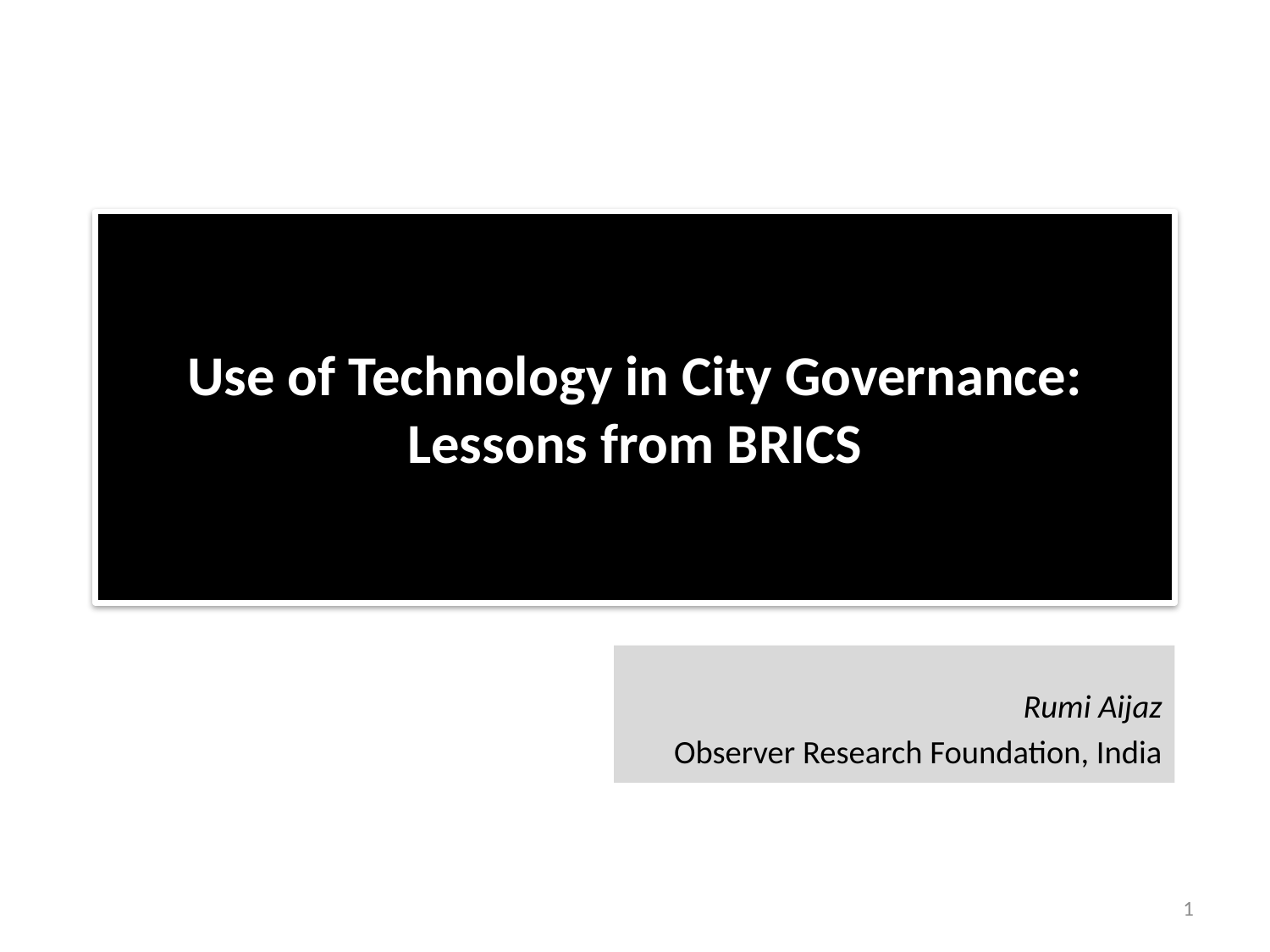

# Use of Technology in City Governance: Lessons from BRICS

Rumi Aijaz
Observer Research Foundation, India
1